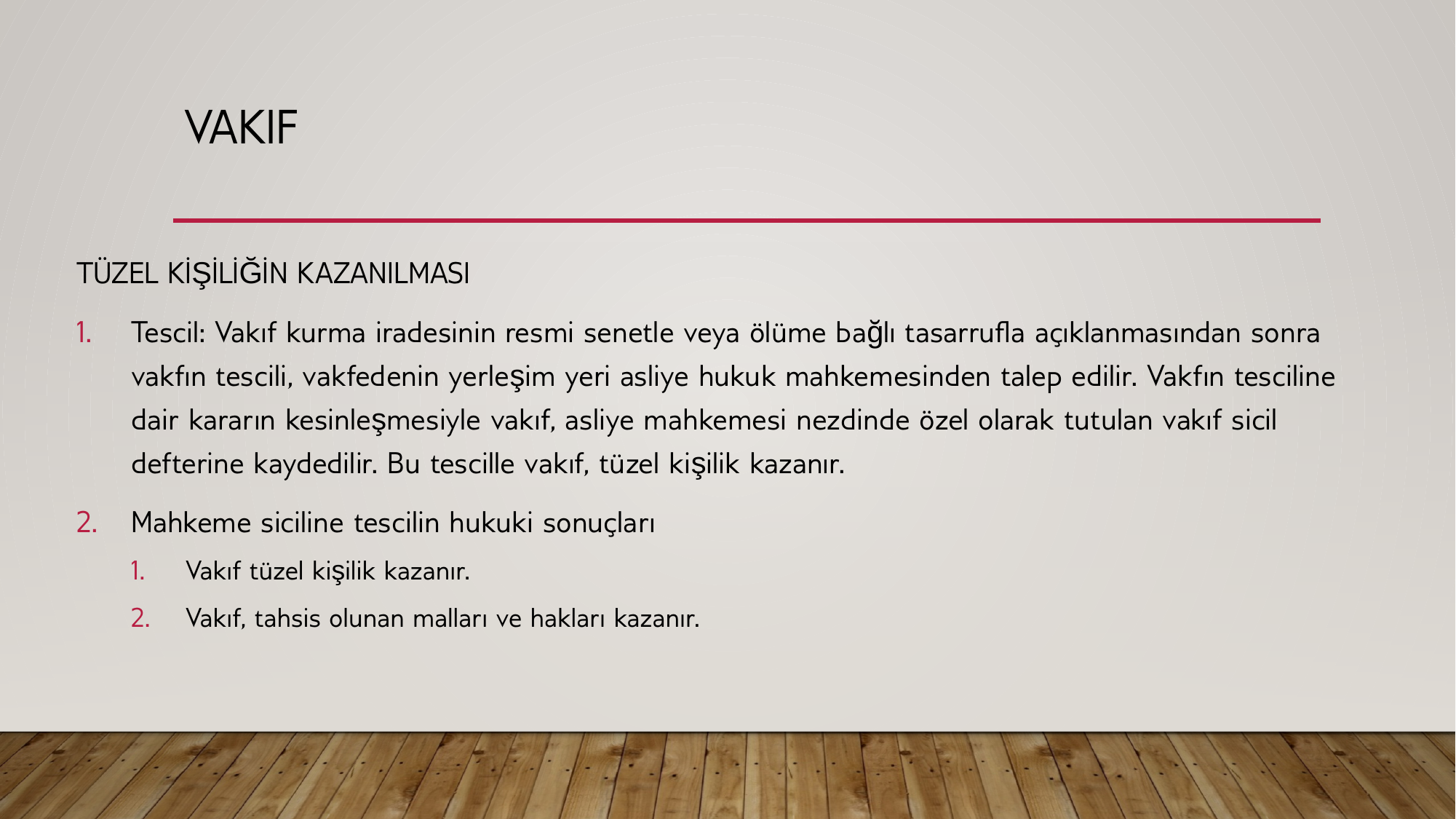

# vakıf
TÜZEL KİŞİLİĞİN KAZANILMASI
Tescil: Vakıf kurma iradesinin resmi senetle veya ölüme bağlı tasarrufla açıklanmasından sonra vakfın tescili, vakfedenin yerleşim yeri asliye hukuk mahkemesinden talep edilir. Vakfın tesciline dair kararın kesinleşmesiyle vakıf, asliye mahkemesi nezdinde özel olarak tutulan vakıf sicil defterine kaydedilir. Bu tescille vakıf, tüzel kişilik kazanır.
Mahkeme siciline tescilin hukuki sonuçları
Vakıf tüzel kişilik kazanır.
Vakıf, tahsis olunan malları ve hakları kazanır.